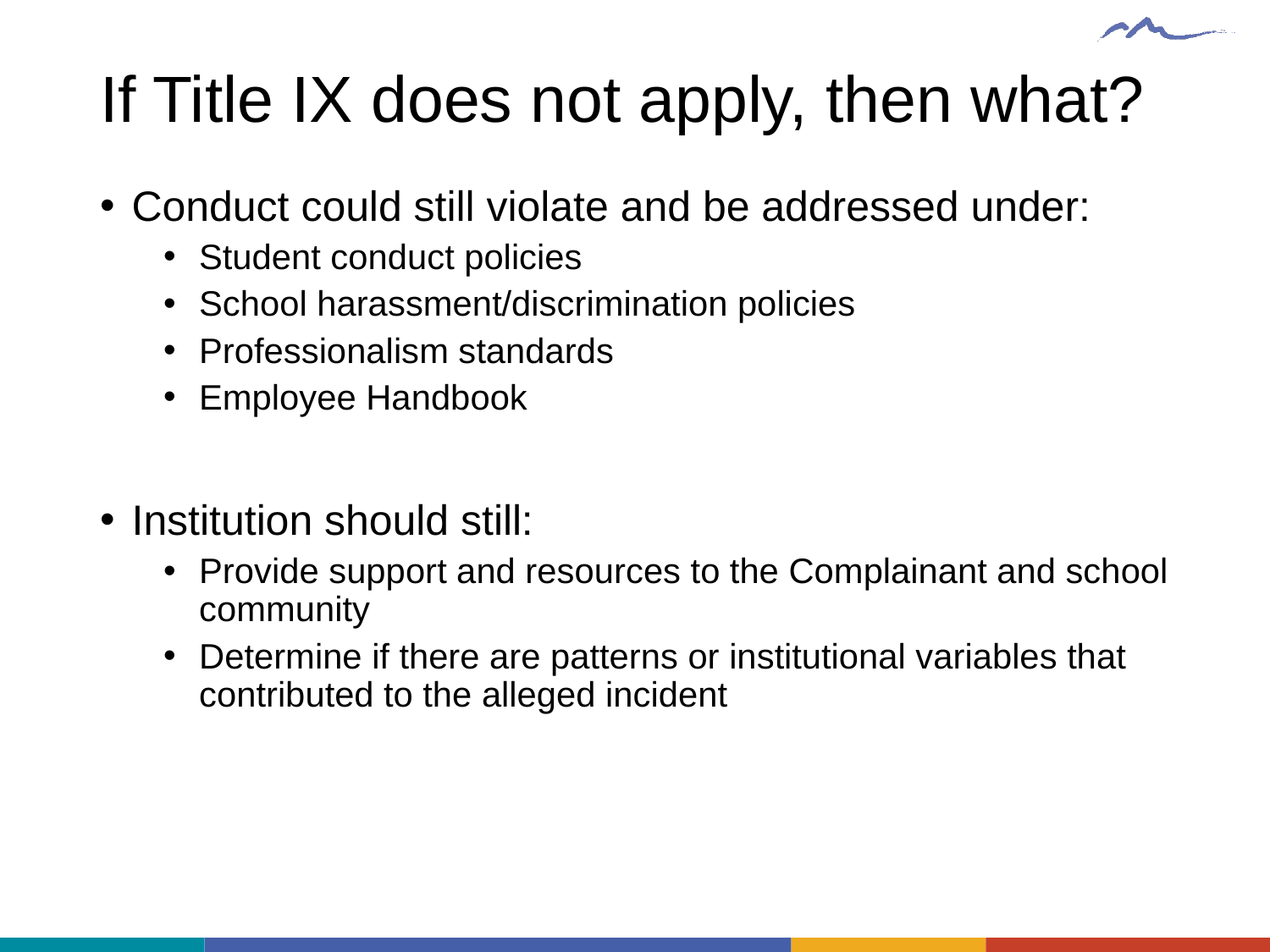

# If Title IX does not apply, then what?
Conduct could still violate and be addressed under:
Student conduct policies
School harassment/discrimination policies
Professionalism standards
Employee Handbook

Institution should still:
Provide support and resources to the Complainant and school community
Determine if there are patterns or institutional variables that contributed to the alleged incident